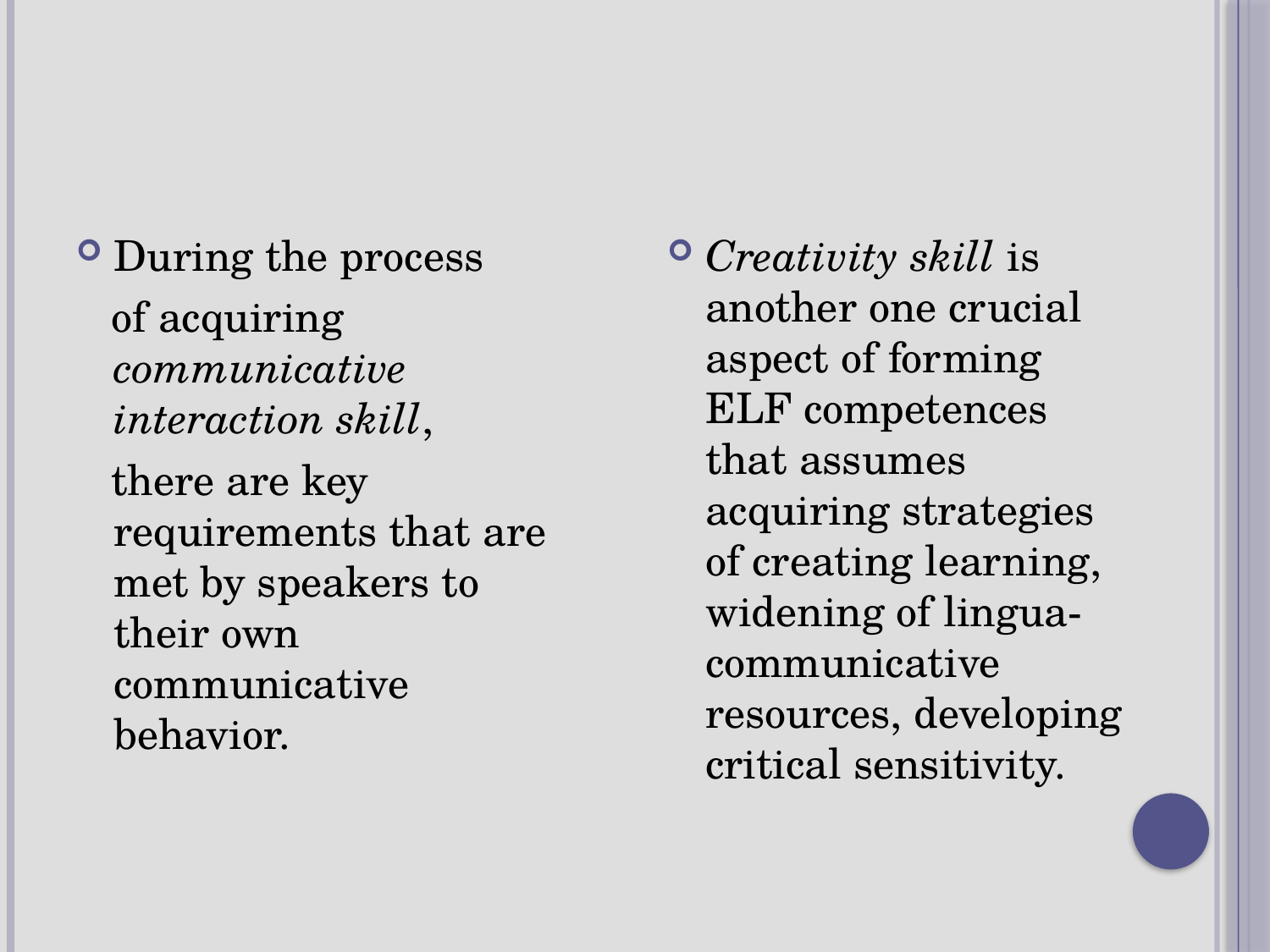

During the process
   of acquiring communicative interaction skill,
   there are key requirements that are met by speakers to their own communicative behavior.

Creativity skill is another one crucial aspect of forming ELF competences that assumes acquiring strategies of creating learning, widening of lingua- communicative resources, developing critical sensitivity.